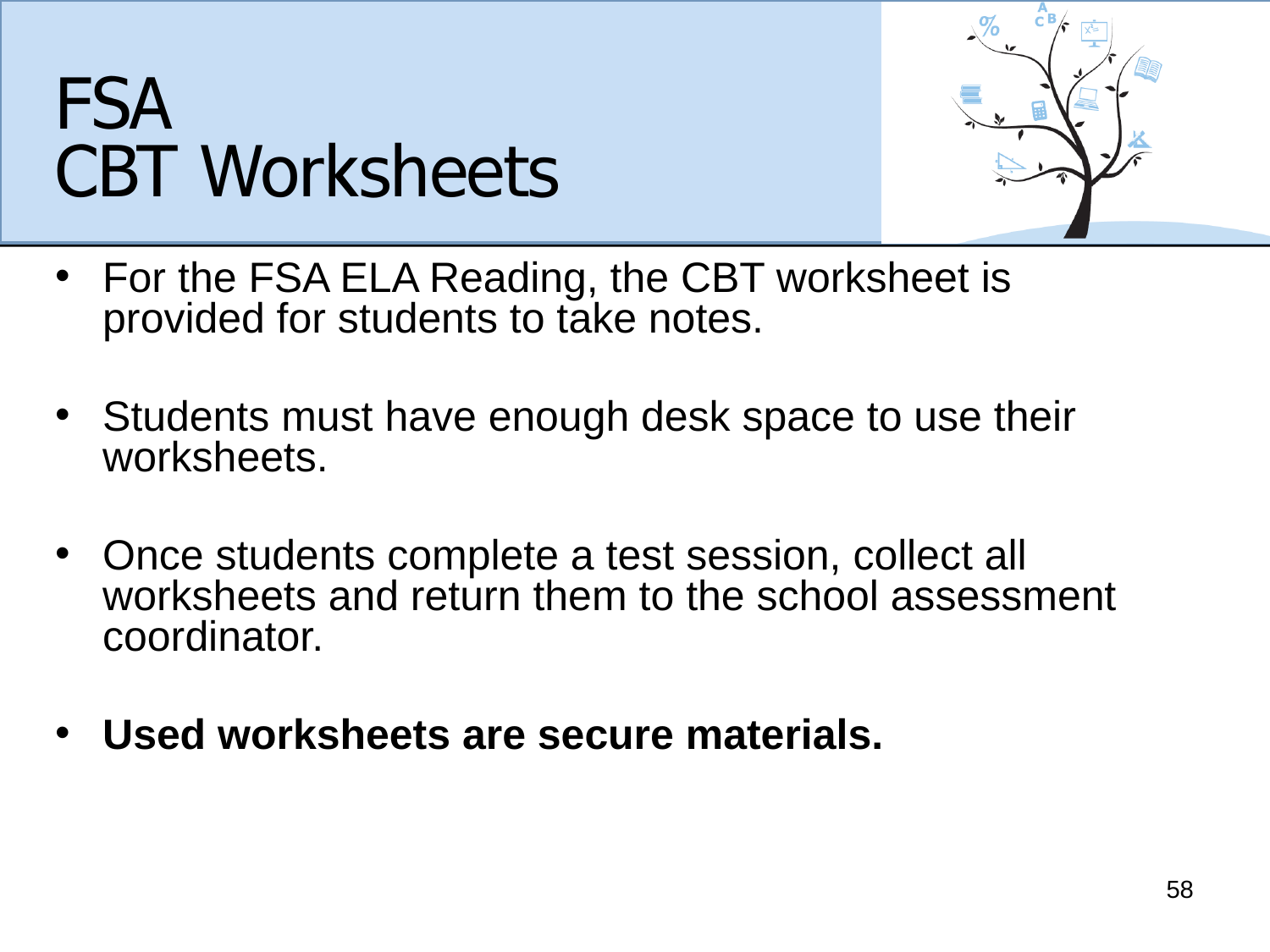

# FSA CBT Worksheets
For the FSA ELA Reading, the CBT worksheet is provided for students to take notes.

Students must have enough desk space to use their worksheets.

Once students complete a test session, collect all worksheets and return them to the school assessment coordinator.

Used worksheets are secure materials.

58